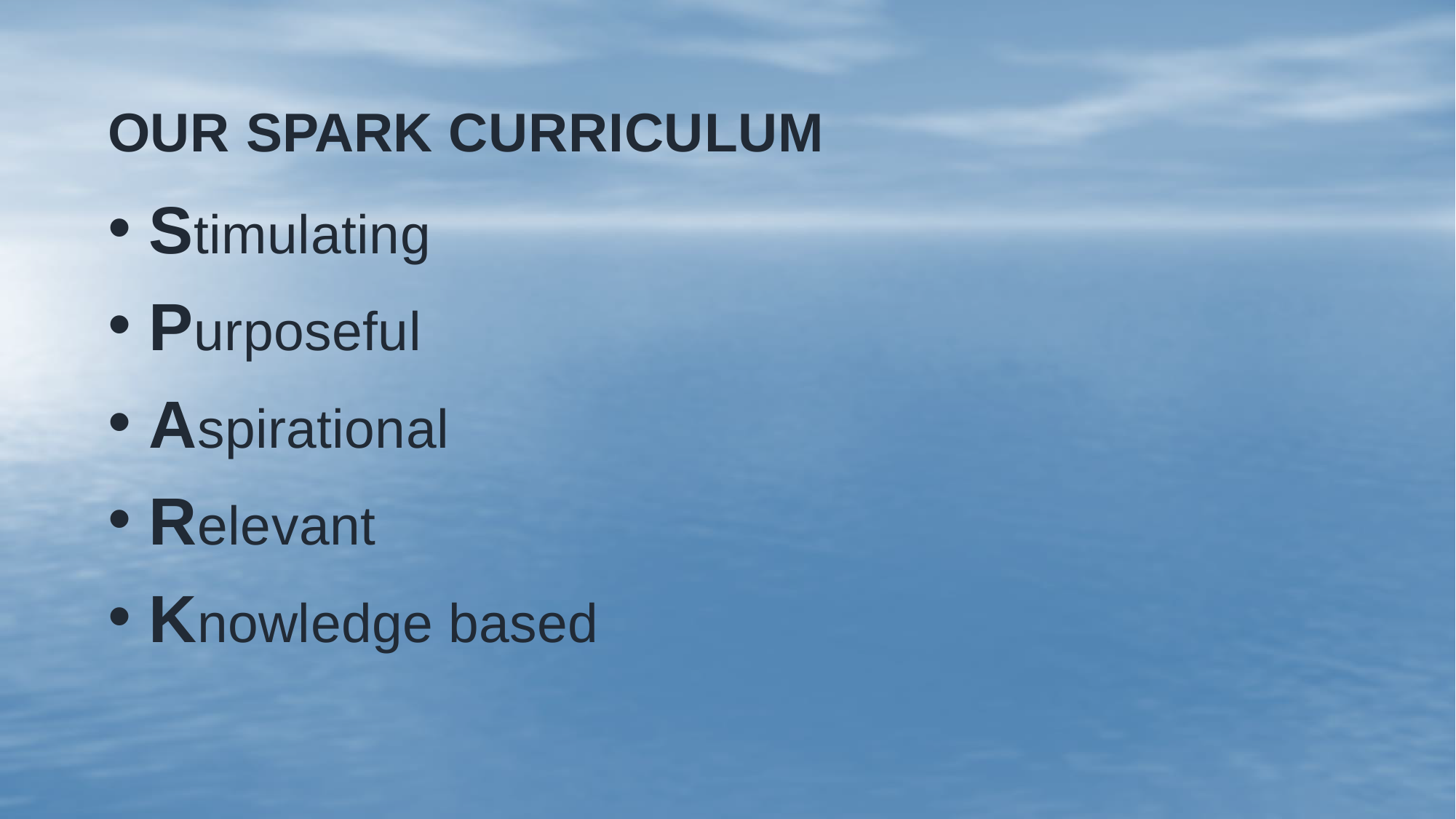

OUR SPARK CURRICULUM
Stimulating
Purposeful
Aspirational
Relevant
Knowledge based